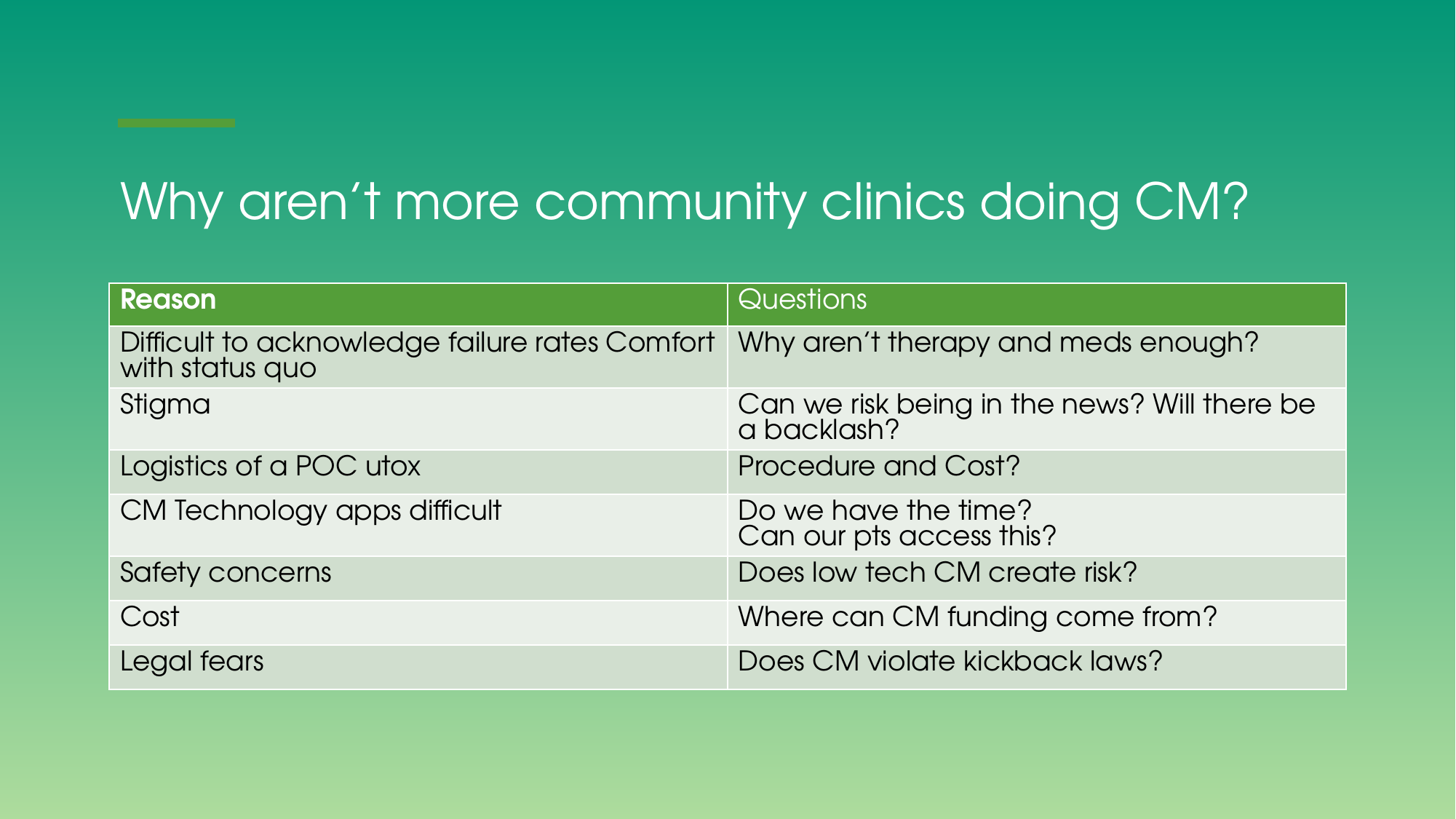

# Why aren’t more community clinics doing CM?
| Reason | Questions |
| --- | --- |
| Difficult to acknowledge failure rates Comfort with status quo | Why aren’t therapy and meds enough? |
| Stigma | Can we risk being in the news? Will there be a backlash? |
| Logistics of a POC utox | Procedure and Cost? |
| CM Technology apps difficult | Do we have the time? Can our pts access this? |
| Safety concerns | Does low tech CM create risk? |
| Cost | Where can CM funding come from? |
| Legal fears | Does CM violate kickback laws? |